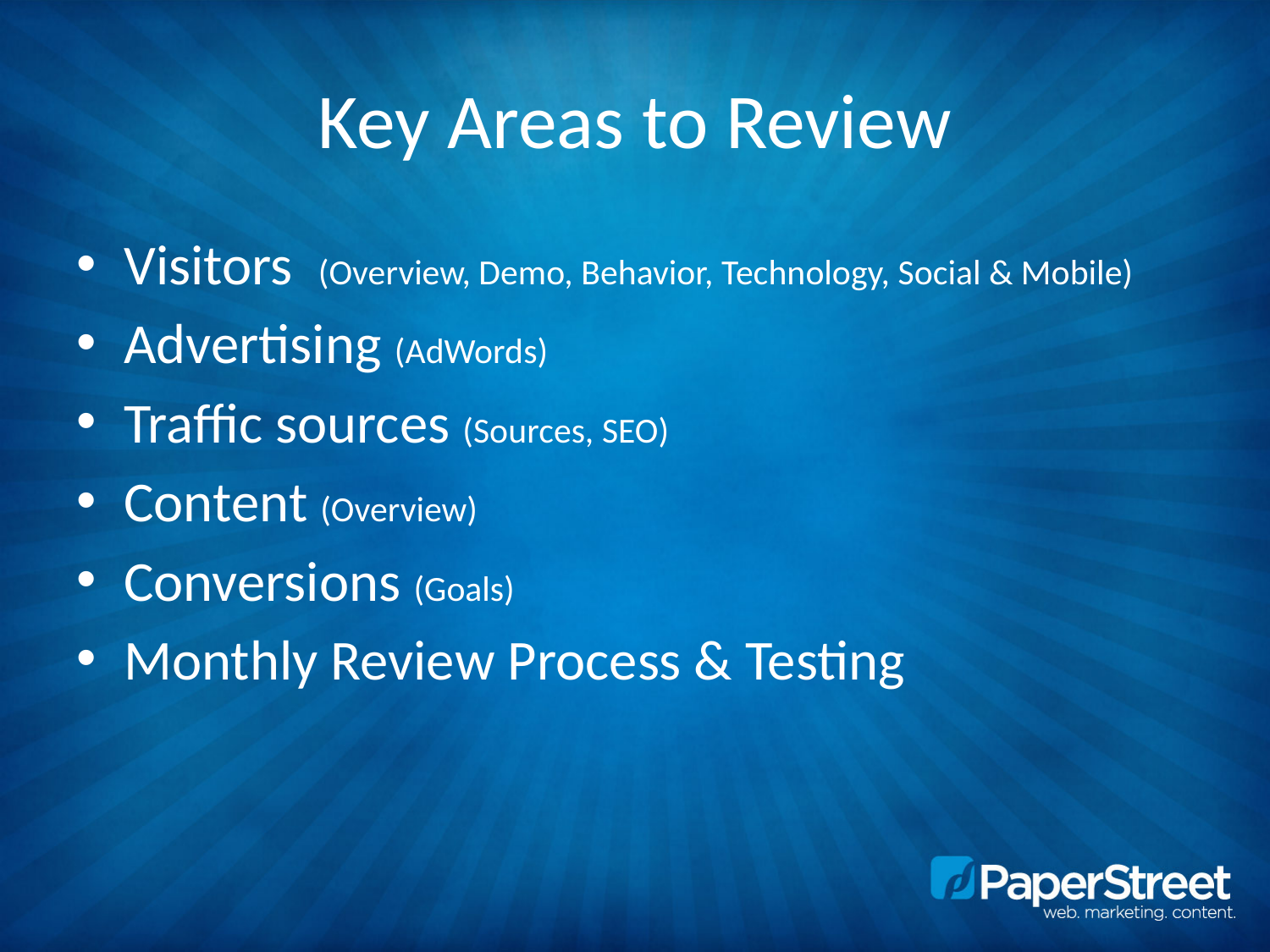

# Key Areas to Review
Visitors  (Overview, Demo, Behavior, Technology, Social & Mobile)
Advertising (AdWords)
Traffic sources (Sources, SEO)
Content (Overview)
Conversions (Goals)
Monthly Review Process & Testing